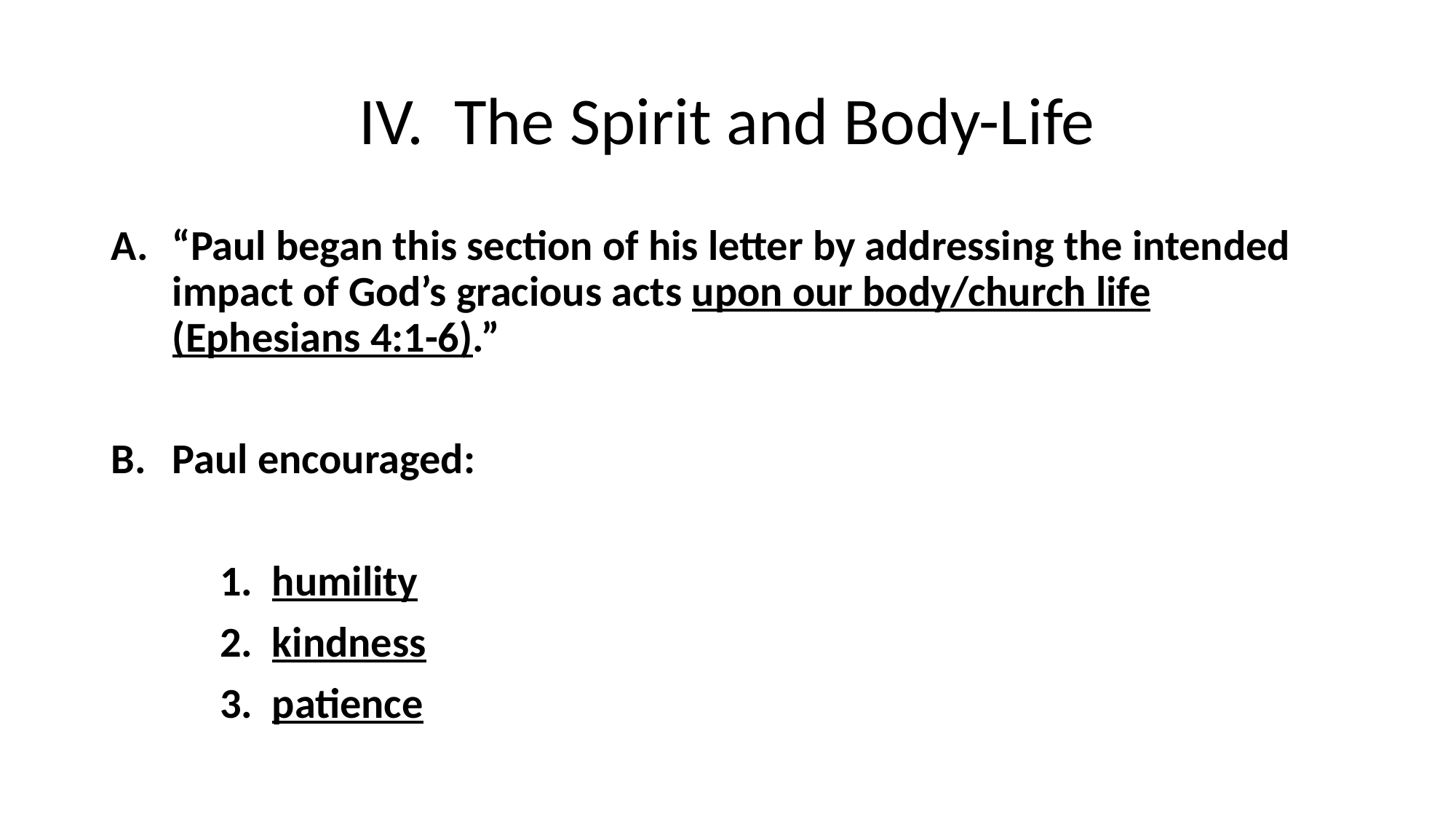

# IV.  The Spirit and Body-Life
“Paul began this section of his letter by addressing the intended impact of God’s gracious acts upon our body/church life (Ephesians 4:1-6).”

Paul encouraged:

	1.  humility
	2.  kindness
	3.  patience